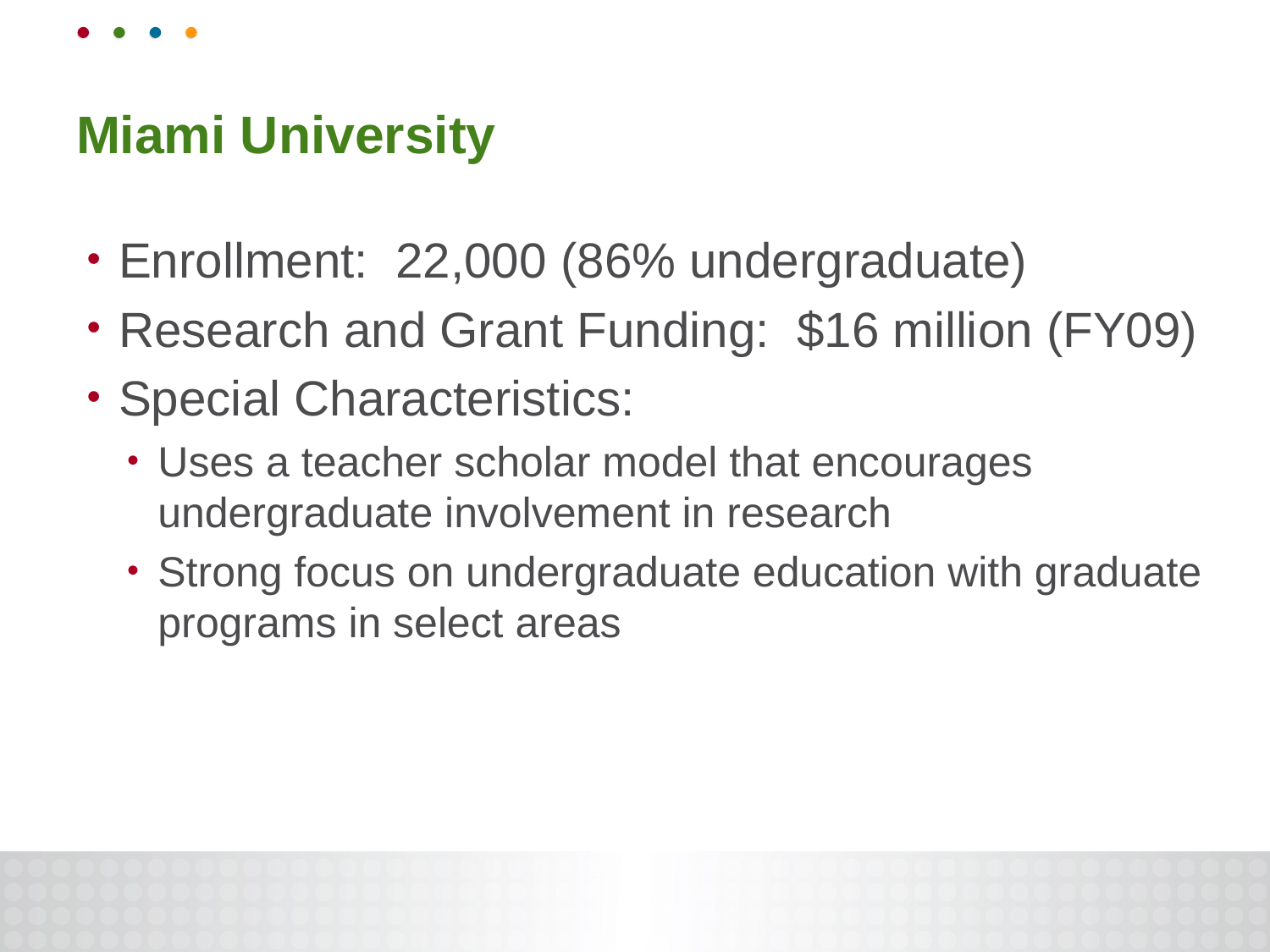

# Miami University
Enrollment:  22,000 (86% undergraduate)
Research and Grant Funding:  $16 million (FY09)
Special Characteristics:
Uses a teacher scholar model that encourages undergraduate involvement in research
Strong focus on undergraduate education with graduate programs in select areas